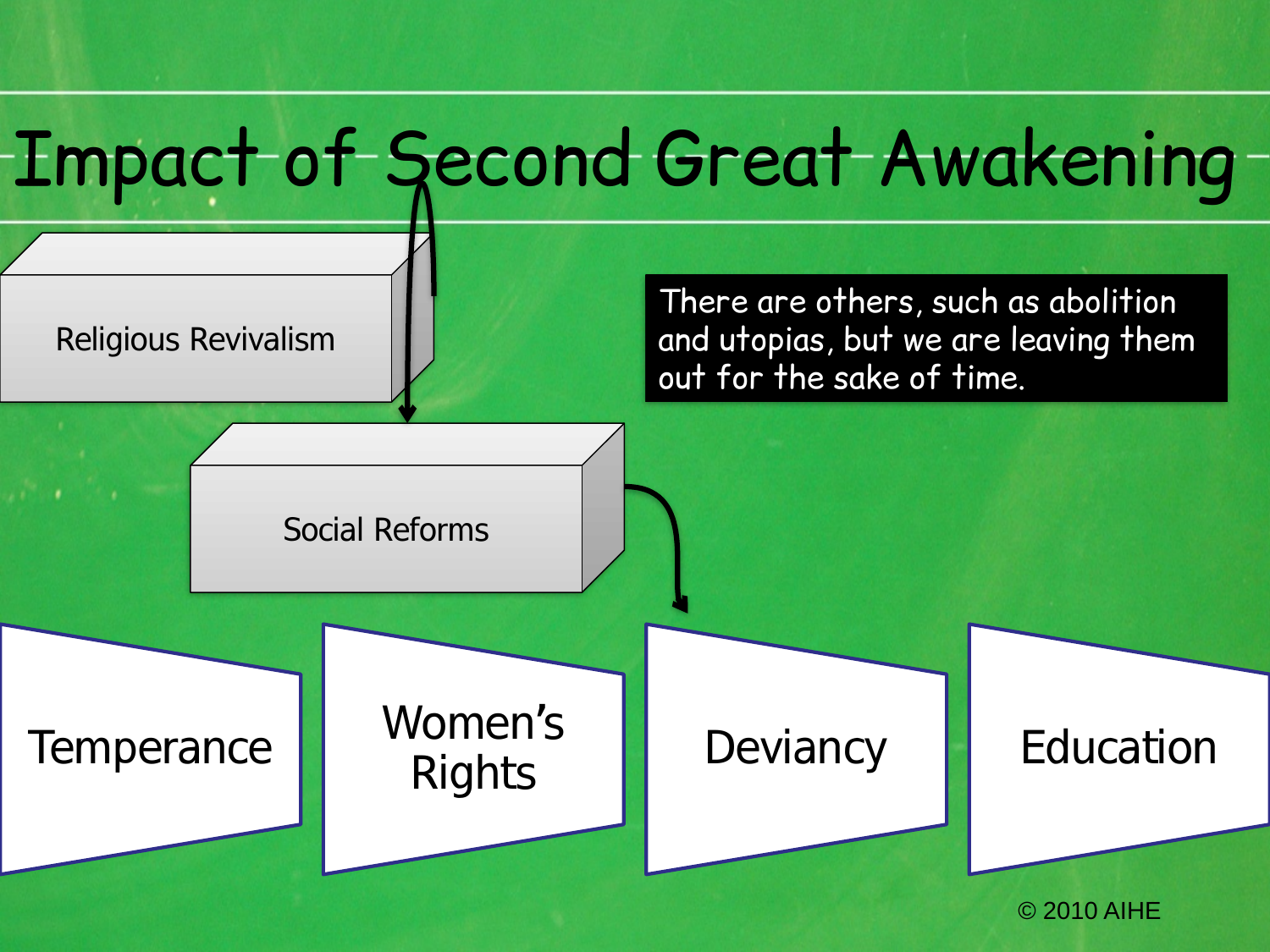

# Impact of Second Great Awakening
Religious Revivalism
There are others, such as abolition and utopias, but we are leaving them out for the sake of time.
Social Reforms
Temperance
Women’s Rights
Deviancy
Education
© 2010 AIHE